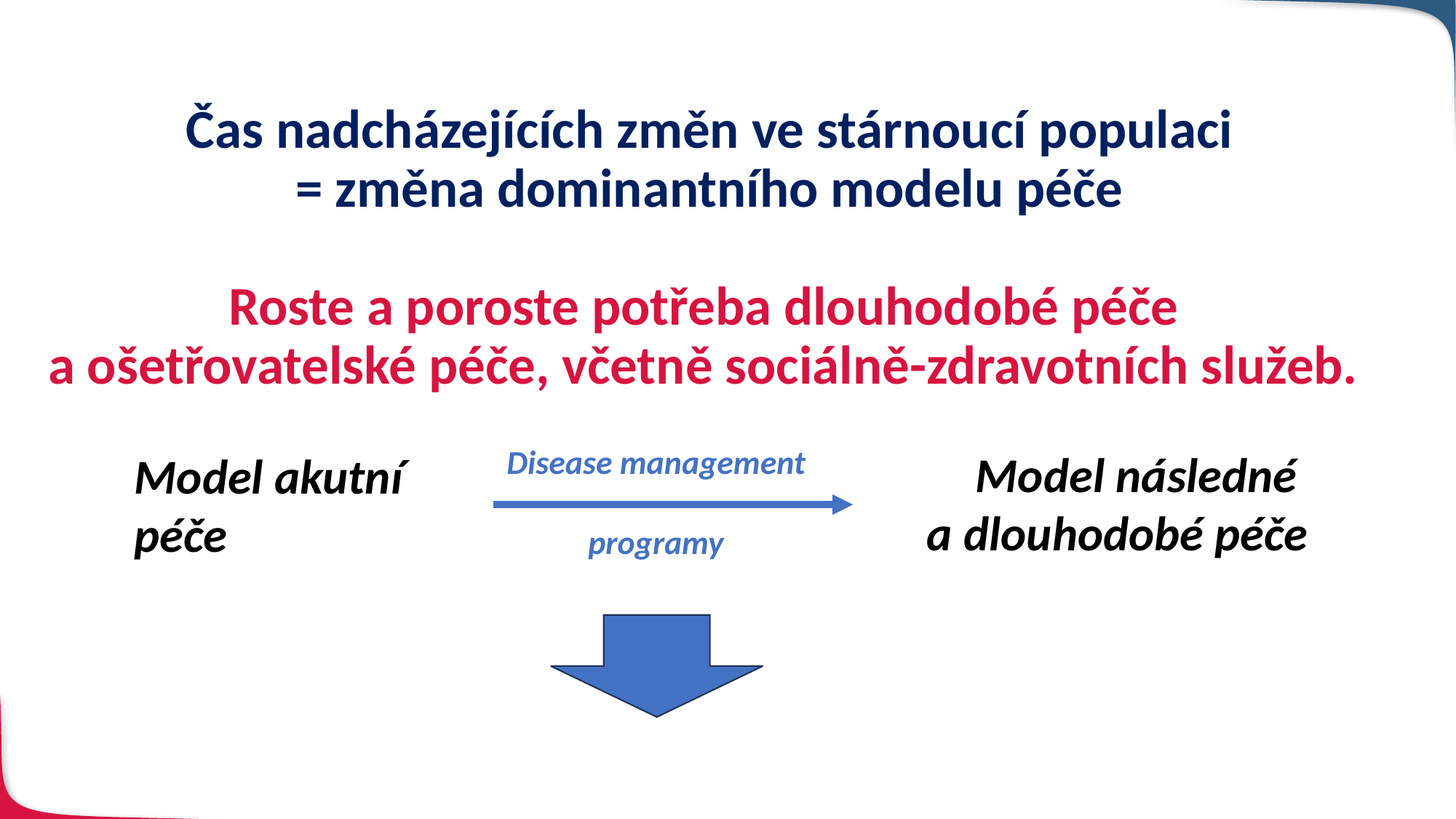

Čas nadcházejících změn ve stárnoucí populaci
= změna dominantního modelu péče

Roste a poroste potřeba dlouhodobé péče
a ošetřovatelské péče, včetně sociálně-zdravotních služeb.
Disease management

programy
Model následné
a dlouhodobé péče
Model akutní péče